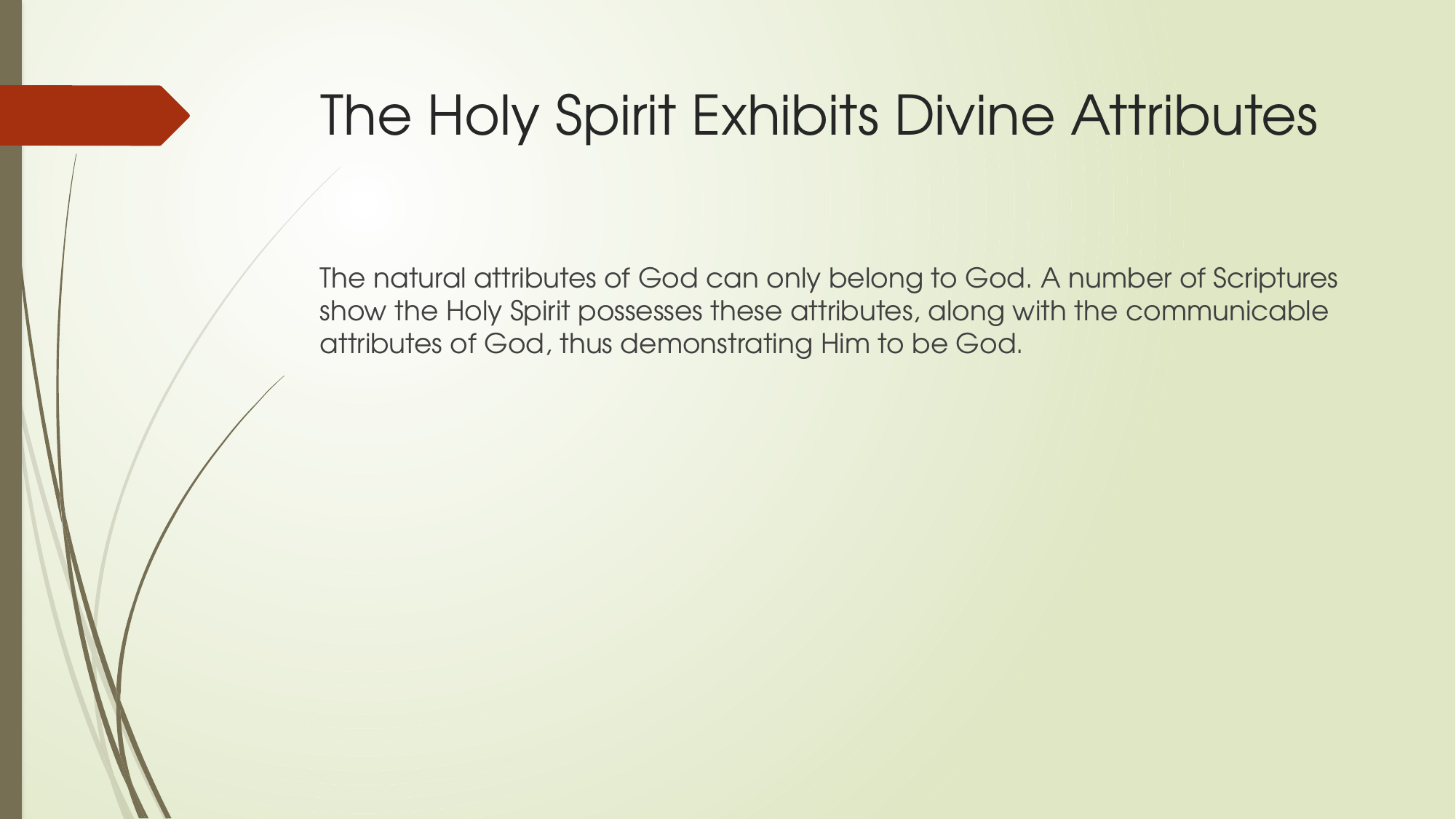

# The Holy Spirit Exhibits Divine Attributes
The natural attributes of God can only belong to God. A number of Scriptures show the Holy Spirit possesses these attributes, along with the communicable attributes of God, thus demonstrating Him to be God.